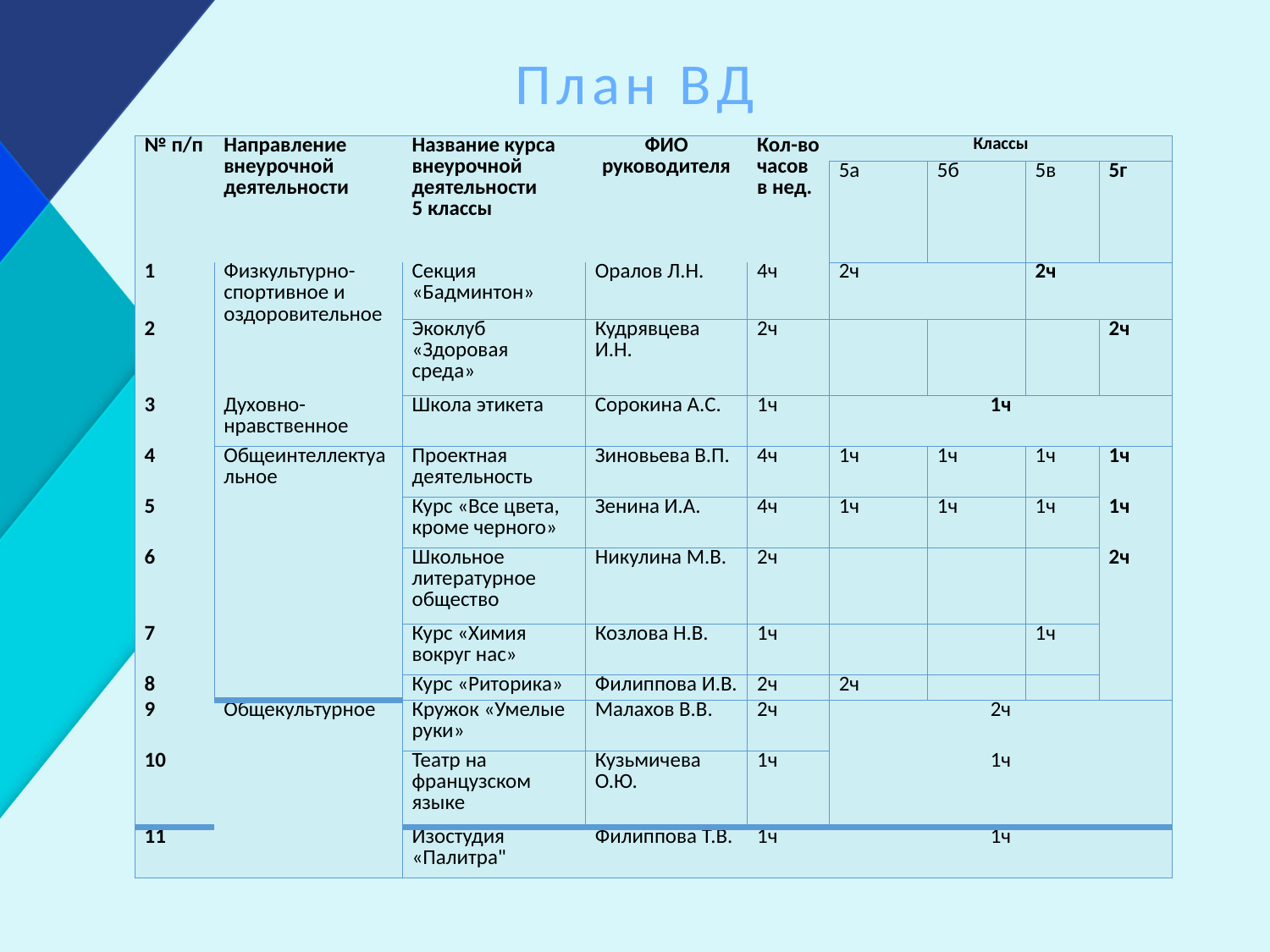

# План ВД
| № п/п | Направление внеурочной деятельности | Название курса внеурочной деятельности 5 классы | ФИО руководителя | Кол-во часов в нед. | Классы |  |  |  |
| --- | --- | --- | --- | --- | --- | --- | --- | --- |
|  |  |  |  |  | 5а | 5б | 5в | 5г |
| 1 | Физкультурно-спортивное и оздоровительное | Секция «Бадминтон» | Оралов Л.Н. | 4ч | 2ч |  | 2ч |  |
| 2 |  | Экоклуб «Здоровая среда» | Кудрявцева И.Н. | 2ч |  |  |  | 2ч |
| 3 | Духовно-нравственное | Школа этикета | Сорокина А.С. | 1ч | 1ч |  |  |  |
| 4 | Общеинтеллектуальное | Проектная деятельность | Зиновьева В.П. | 4ч | 1ч | 1ч | 1ч | 1ч |
| 5 |  | Курс «Все цвета, кроме черного» | Зенина И.А. | 4ч | 1ч | 1ч | 1ч | 1ч |
| 6 |  | Школьное литературное общество | Никулина М.В. | 2ч |  |  |  | 2ч |
| 7 |  | Курс «Химия вокруг нас» | Козлова Н.В. | 1ч |  |  | 1ч |  |
| 8 |  | Курс «Риторика» | Филиппова И.В. | 2ч | 2ч |  |  |  |
| 9 | Общекультурное | Кружок «Умелые руки» | Малахов В.В. | 2ч | 2ч |  |  |  |
| 10 |  | Театр на французском языке | Кузьмичева О.Ю. | 1ч | 1ч |  |  |  |
| 11 |  | Изостудия «Палитра" | Филиппова Т.В. | 1ч | 1ч |  |  |  |
.